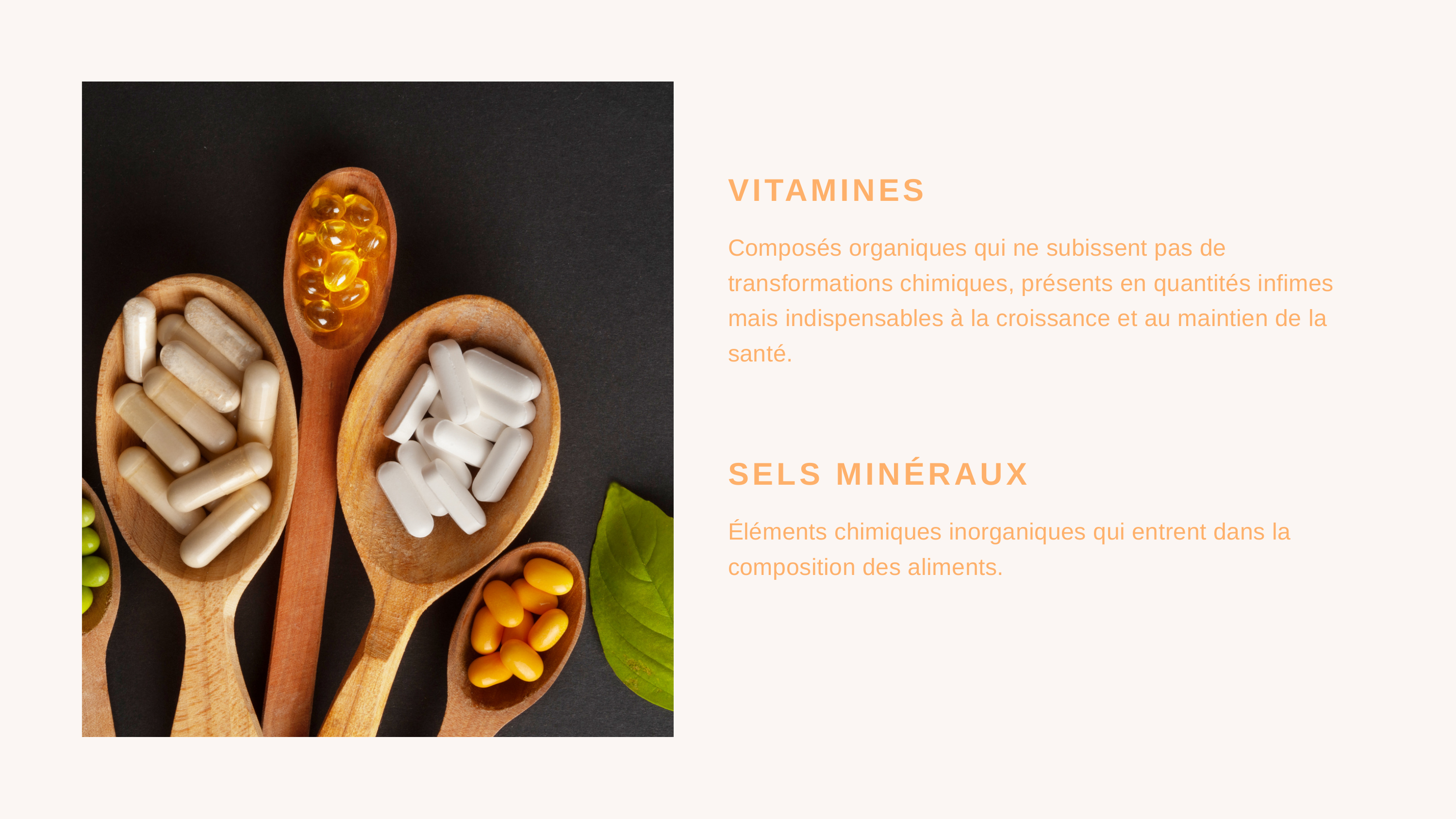

VITAMINES
Composés organiques qui ne subissent pas de transformations chimiques, présents en quantités infimes mais indispensables à la croissance et au maintien de la santé.

SELS MINÉRAUX
Éléments chimiques inorganiques qui entrent dans la composition des aliments.